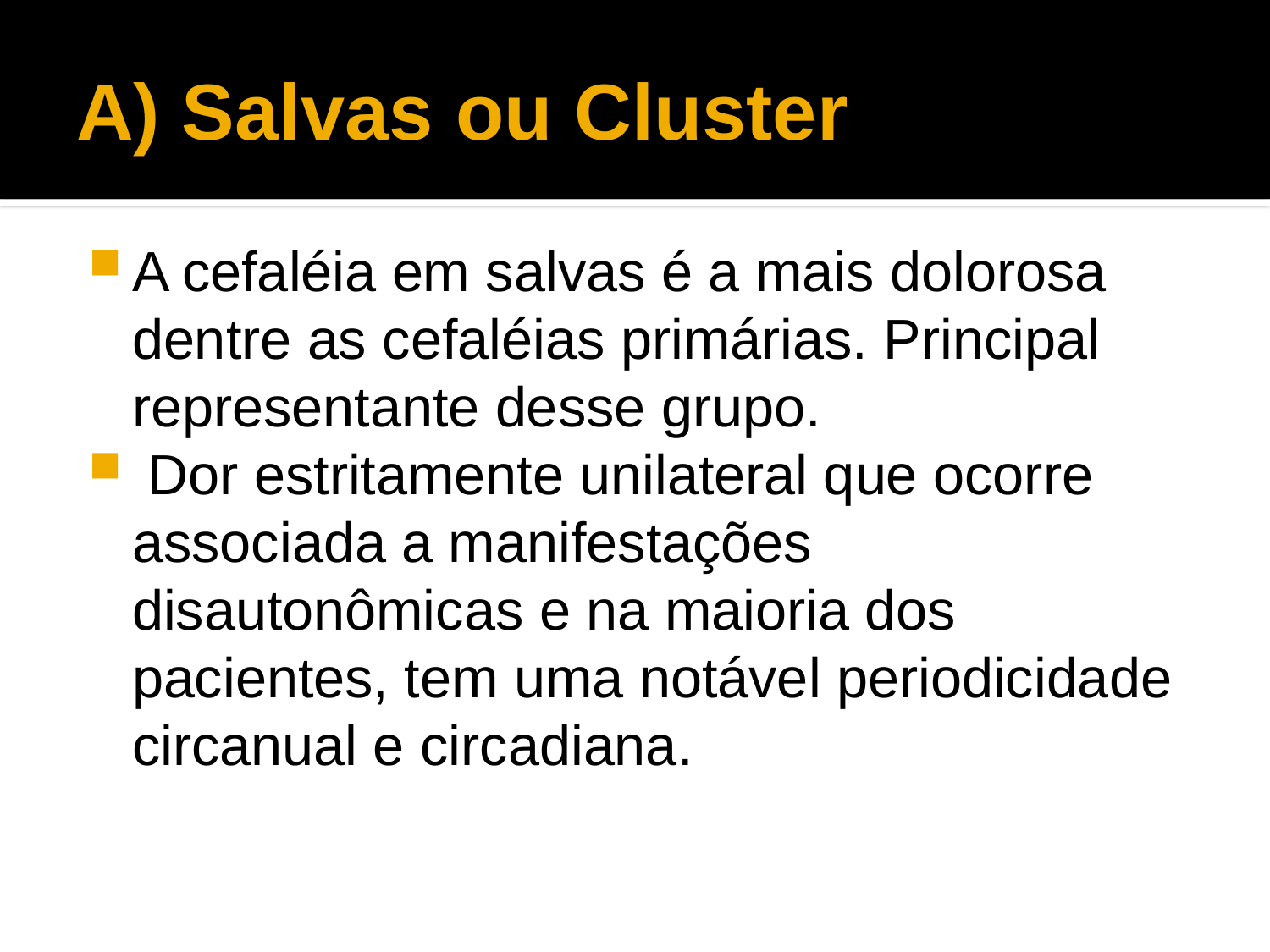

# A) Salvas ou Cluster
A cefaléia em salvas é a mais dolorosa dentre as cefaléias primárias. Principal representante desse grupo.
 Dor estritamente unilateral que ocorre associada a manifestações disautonômicas e na maioria dos pacientes, tem uma notável periodicidade circanual e circadiana.